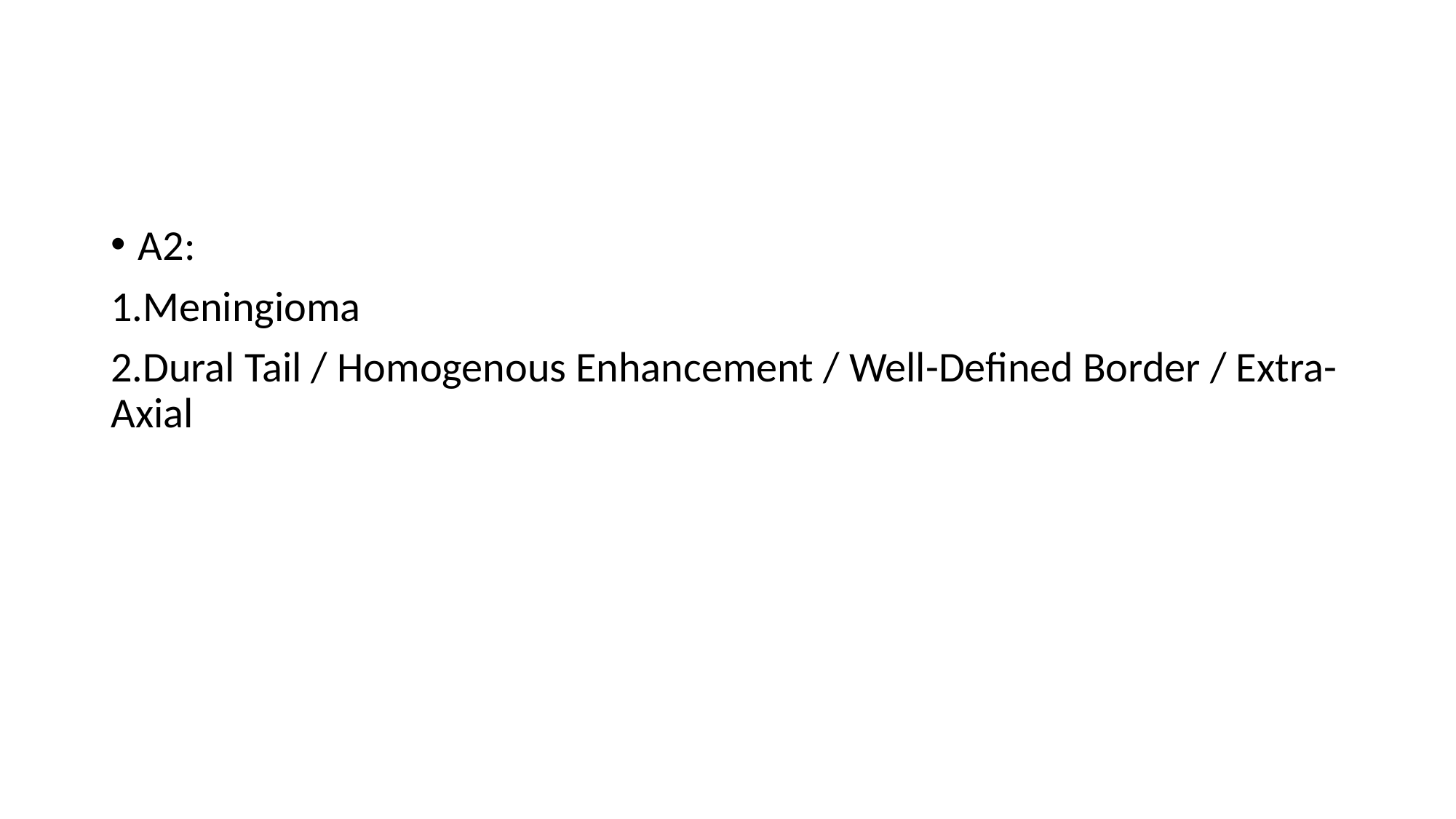

A2:
1.Meningioma
2.Dural Tail / Homogenous Enhancement / Well-Defined Border / Extra-Axial